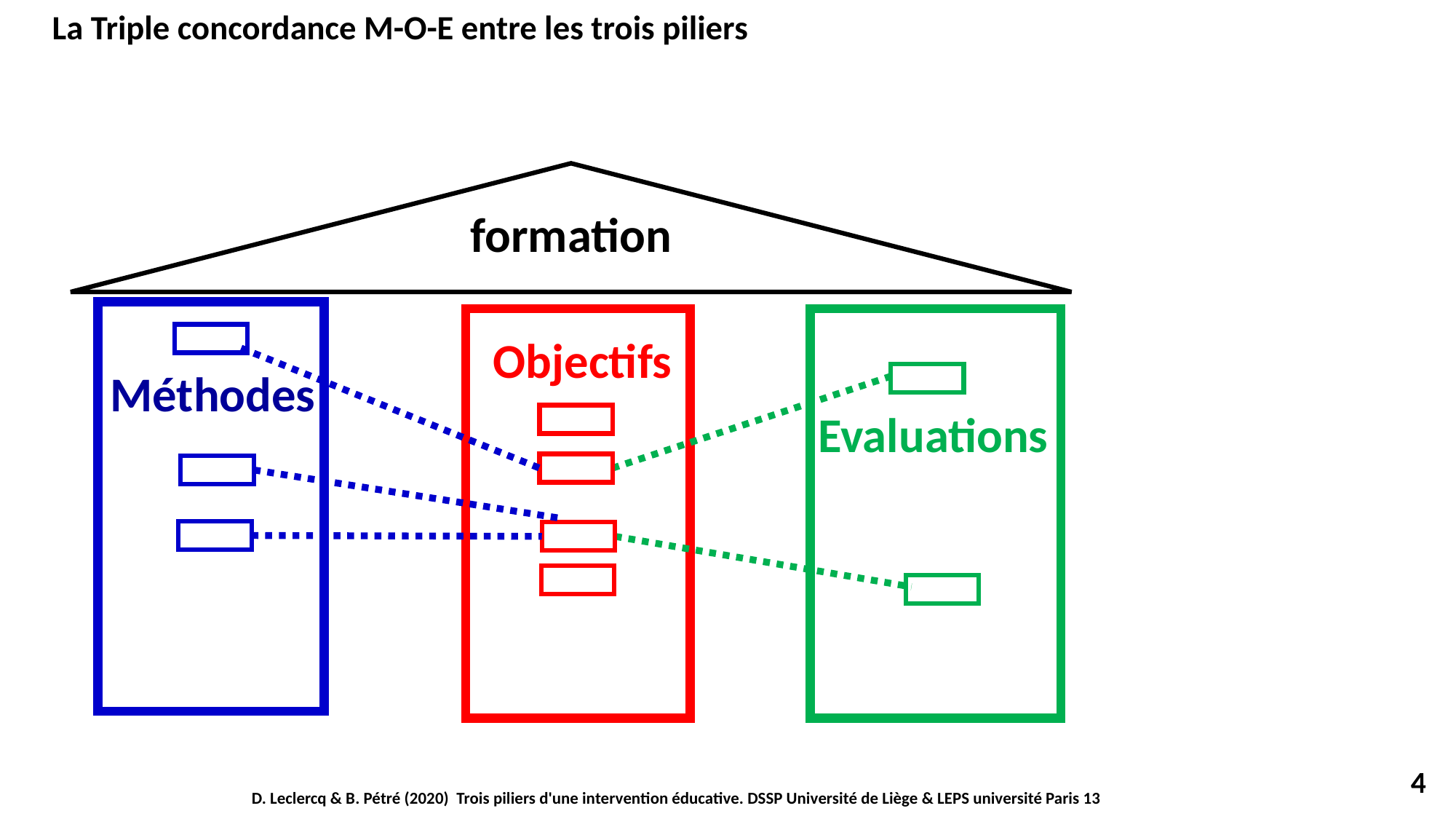

La Triple concordance M-O-E entre les trois piliers

formation

Objectifs
Méthodes

Evaluations

4
D. Leclercq & B. Pétré (2020)  Trois piliers d'une intervention éducative. DSSP Université de Liège & LEPS université Paris 13